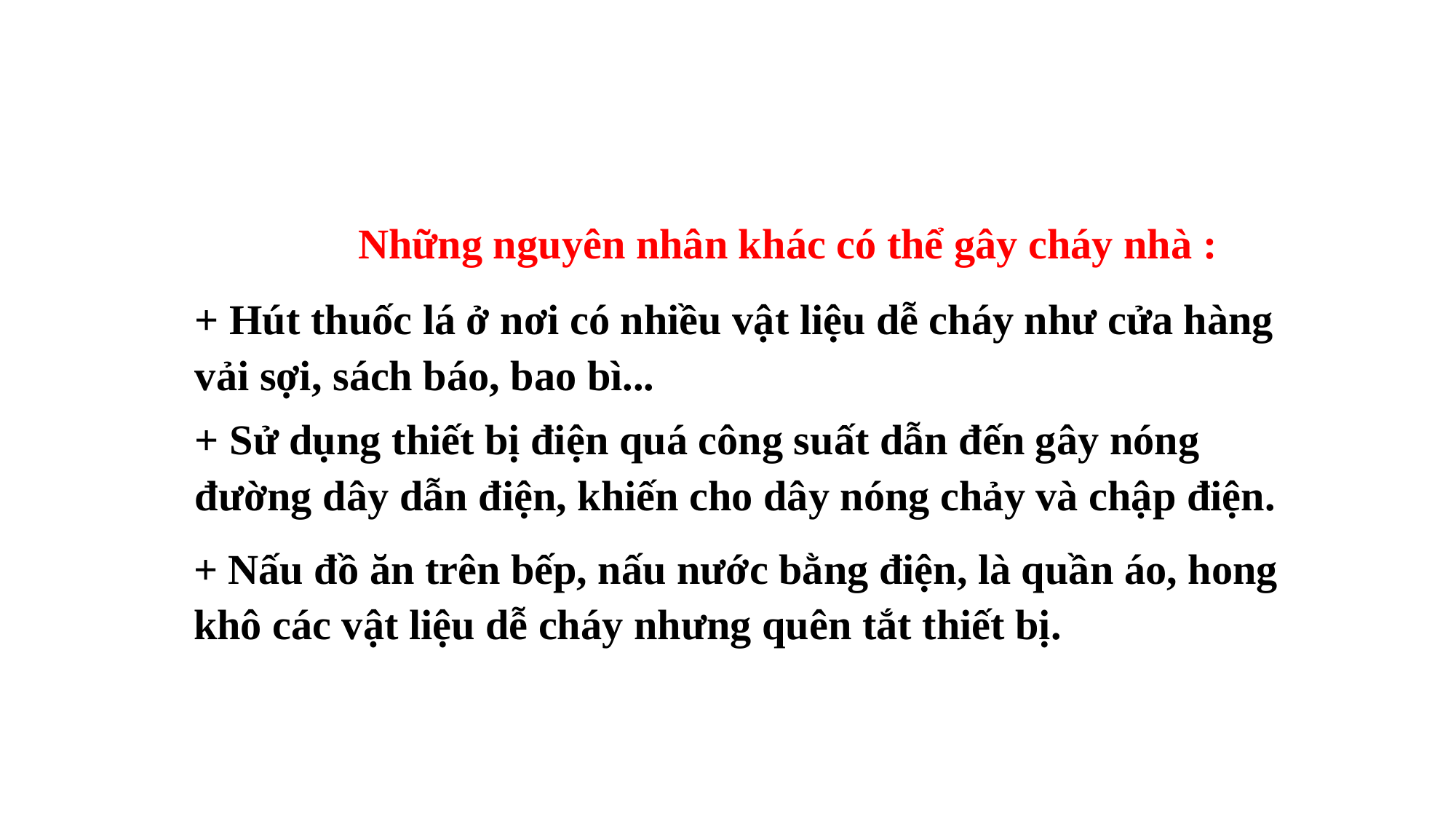

Những nguyên nhân khác có thể gây cháy nhà :
+ Hút thuốc lá ở nơi có nhiều vật liệu dễ cháy như cửa hàng vải sợi, sách báo, bao bì...
+ Sử dụng thiết bị điện quá công suất dẫn đến gây nóng đường dây dẫn điện, khiến cho dây nóng chảy và chập điện.
+ Nấu đồ ăn trên bếp, nấu nước bằng điện, là quần áo, hong khô các vật liệu dễ cháy nhưng quên tắt thiết bị.